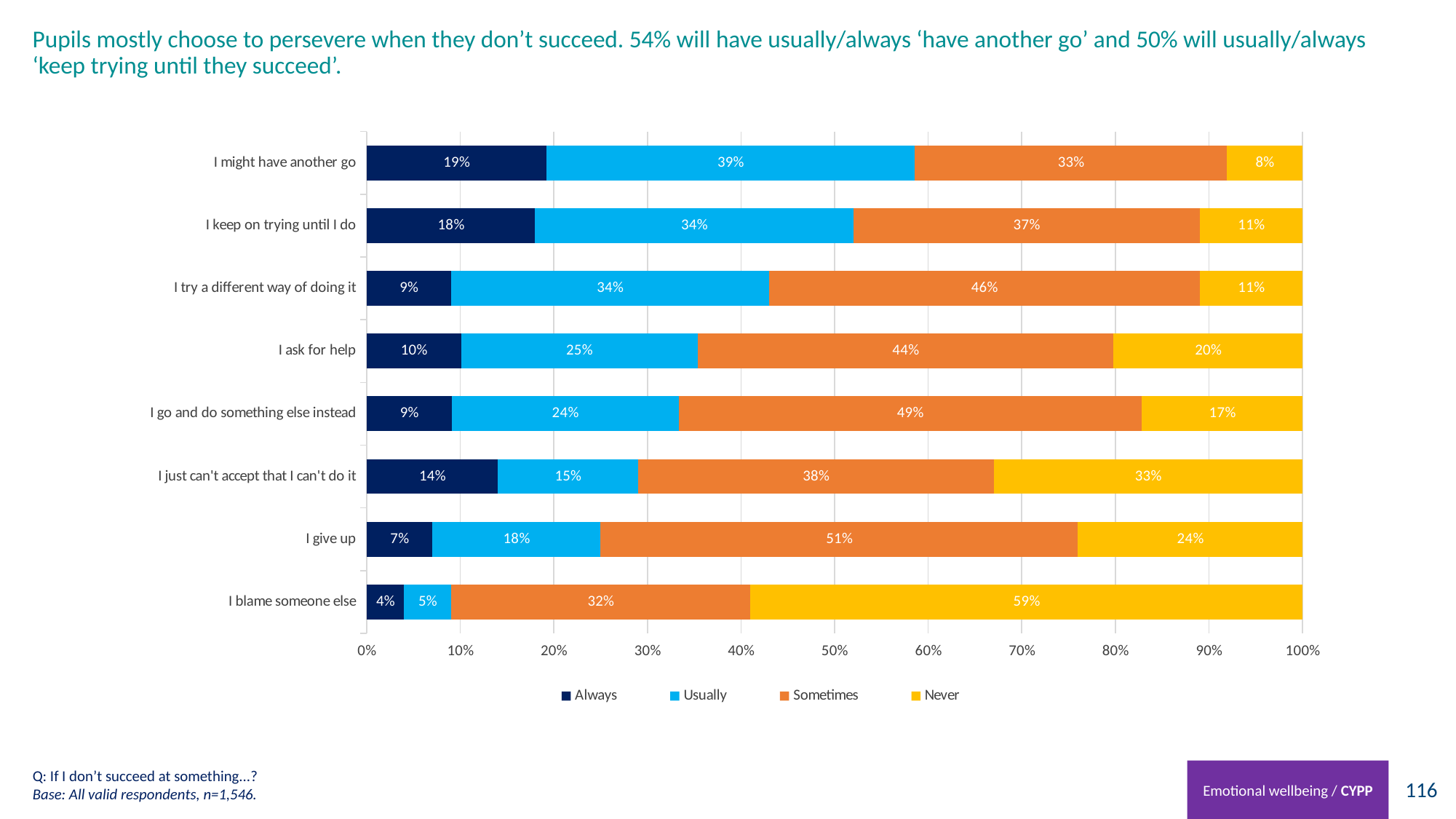

# Pupils mostly choose to persevere when they don’t succeed. 54% will have usually/always ‘have another go’ and 50% will usually/always ‘keep trying until they succeed’.

### Chart

| Category | Always | Usually | Sometimes | Never |
|---|---|---|---|---|
| I blame someone else | 0.04 | 0.05 | 0.32 | 0.59 |
| I give up | 0.07 | 0.18 | 0.51 | 0.24 |
| I just can't accept that I can't do it | 0.14 | 0.15 | 0.38 | 0.33 |
| I go and do something else instead | 0.09 | 0.24 | 0.49 | 0.17 |
| I ask for help | 0.1 | 0.25 | 0.44 | 0.2 |
| I try a different way of doing it | 0.09 | 0.34 | 0.46 | 0.11 |
| I keep on trying until I do | 0.18 | 0.34 | 0.37 | 0.11 |
| I might have another go | 0.19 | 0.39 | 0.33 | 0.08 |
Q: If I don’t succeed at something...?
Base: All valid respondents, n=1,546.
Emotional wellbeing / CYPP